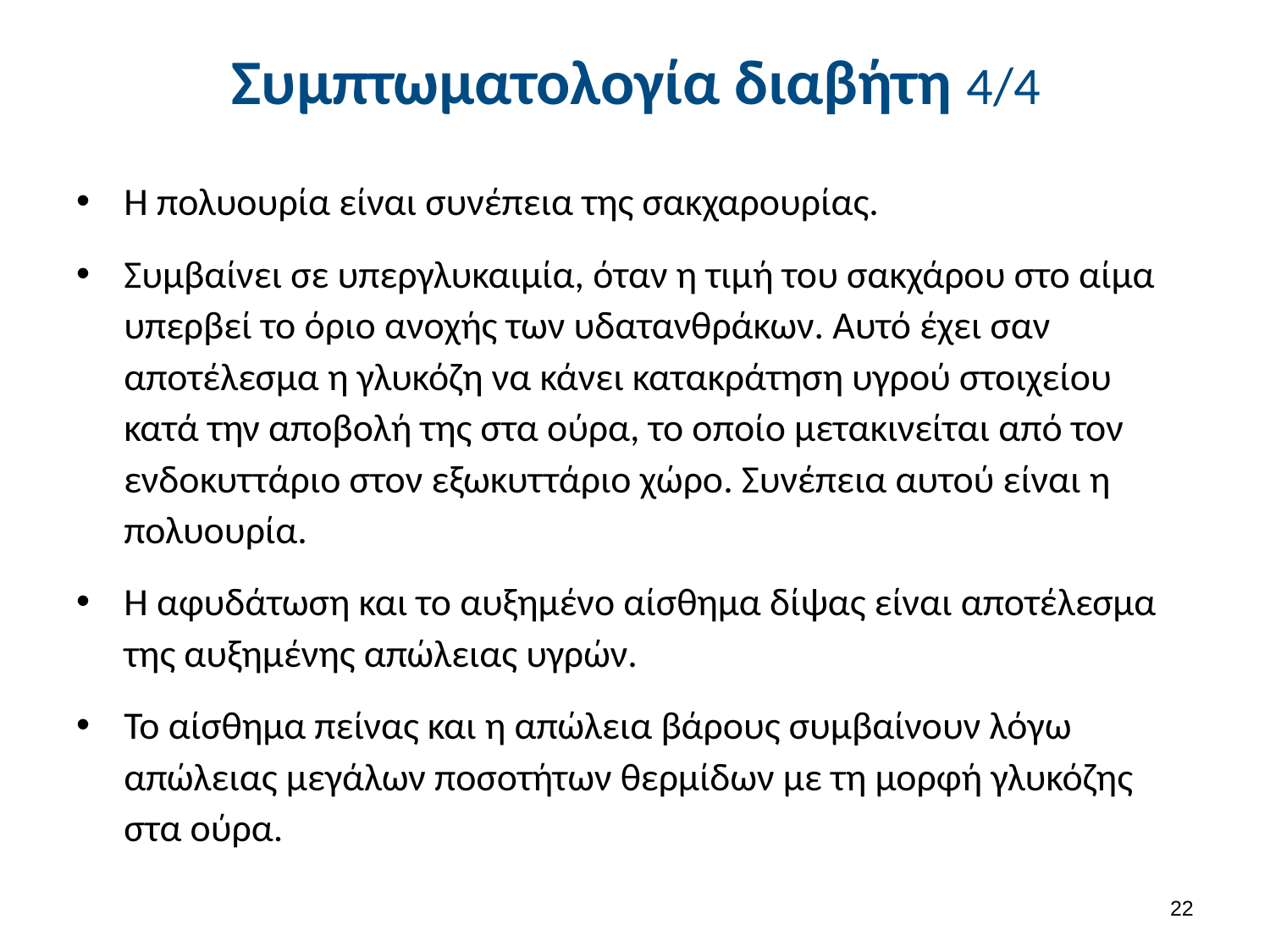

# Συμπτωματολογία διαβήτη 4/4
Η πολυουρία είναι συνέπεια της σακχαρουρίας.
Συμβαίνει σε υπεργλυκαιμία, όταν η τιμή του σακχάρου στο αίμα υπερβεί το όριο ανοχής των υδατανθράκων. Αυτό έχει σαν αποτέλεσμα η γλυκόζη να κάνει κατακράτηση υγρού στοιχείου κατά την αποβολή της στα ούρα, το οποίο μετακινείται από τον ενδοκυττάριο στον εξωκυττάριο χώρο. Συνέπεια αυτού είναι η πολυουρία.
Η αφυδάτωση και το αυξημένο αίσθημα δίψας είναι αποτέλεσμα της αυξημένης απώλειας υγρών.
Το αίσθημα πείνας και η απώλεια βάρους συμβαίνουν λόγω απώλειας μεγάλων ποσοτήτων θερμίδων με τη μορφή γλυκόζης στα ούρα.
22